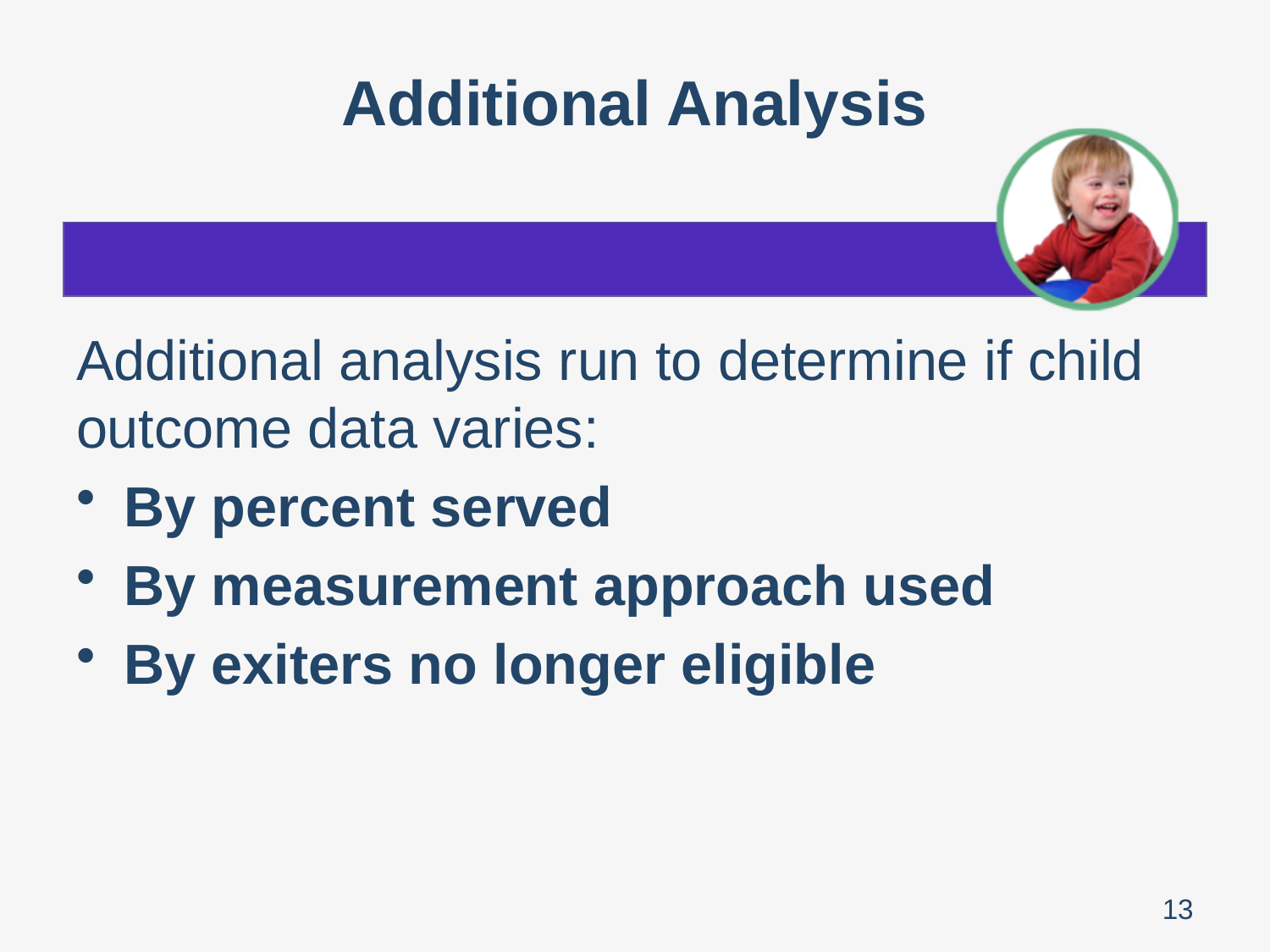

# Additional Analysis
Additional analysis run to determine if child outcome data varies:
By percent served
By measurement approach used
By exiters no longer eligible

13